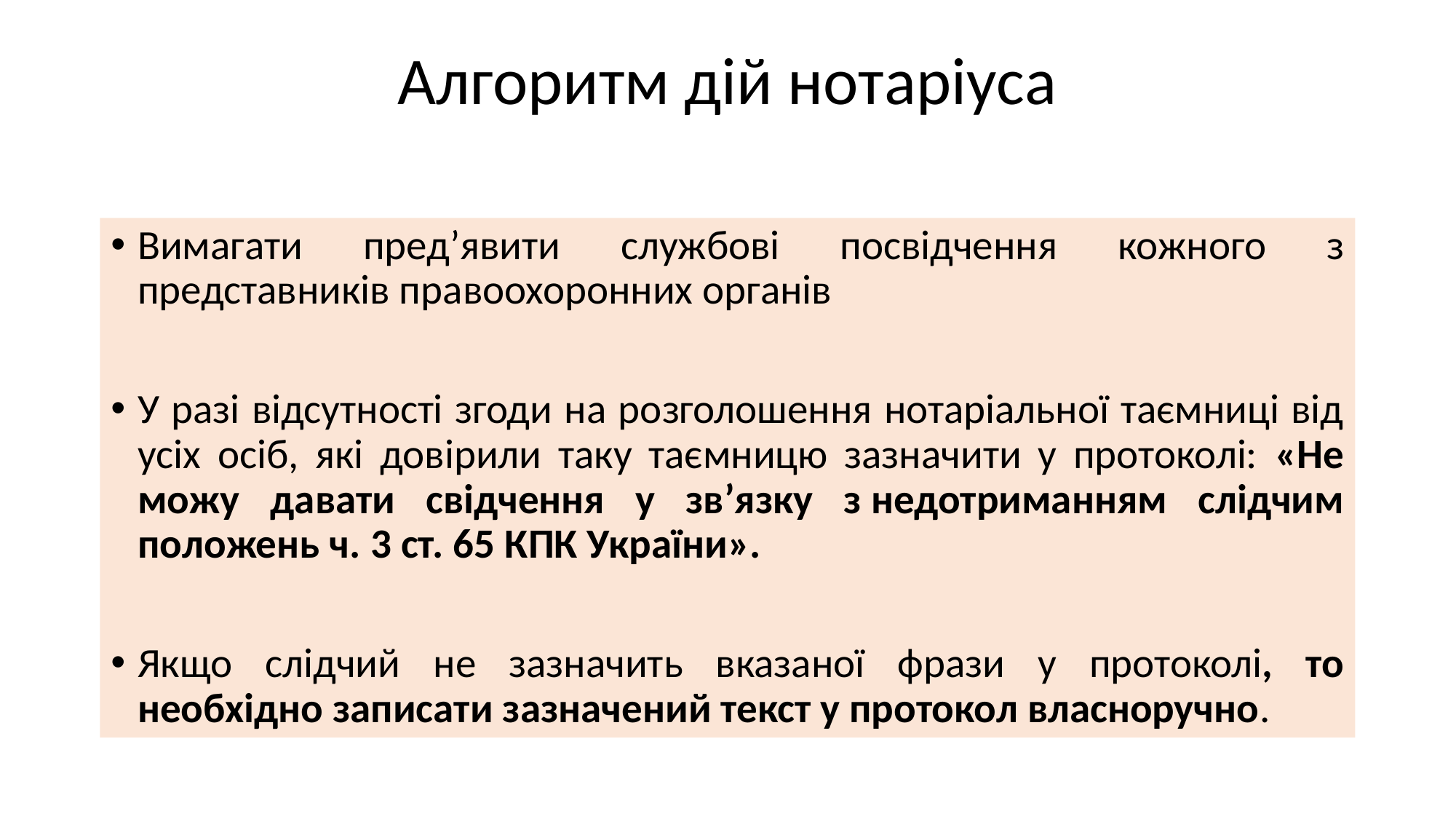

# Алгоритм дій нотаріуса
Вимагати пред’явити службові посвідчення кожного з представників правоохоронних органів

У разі відсутності згоди на розголошення нотаріальної таємниці від усіх осіб, які довірили таку таємницю зазначити у протоколі: «Не можу давати свідчення у зв’язку з недотриманням слідчим положень ч. 3 ст. 65 КПК України».

Якщо слідчий не зазначить вказаної фрази у протоколі, то необхідно записати зазначений текст у протокол власноручно.